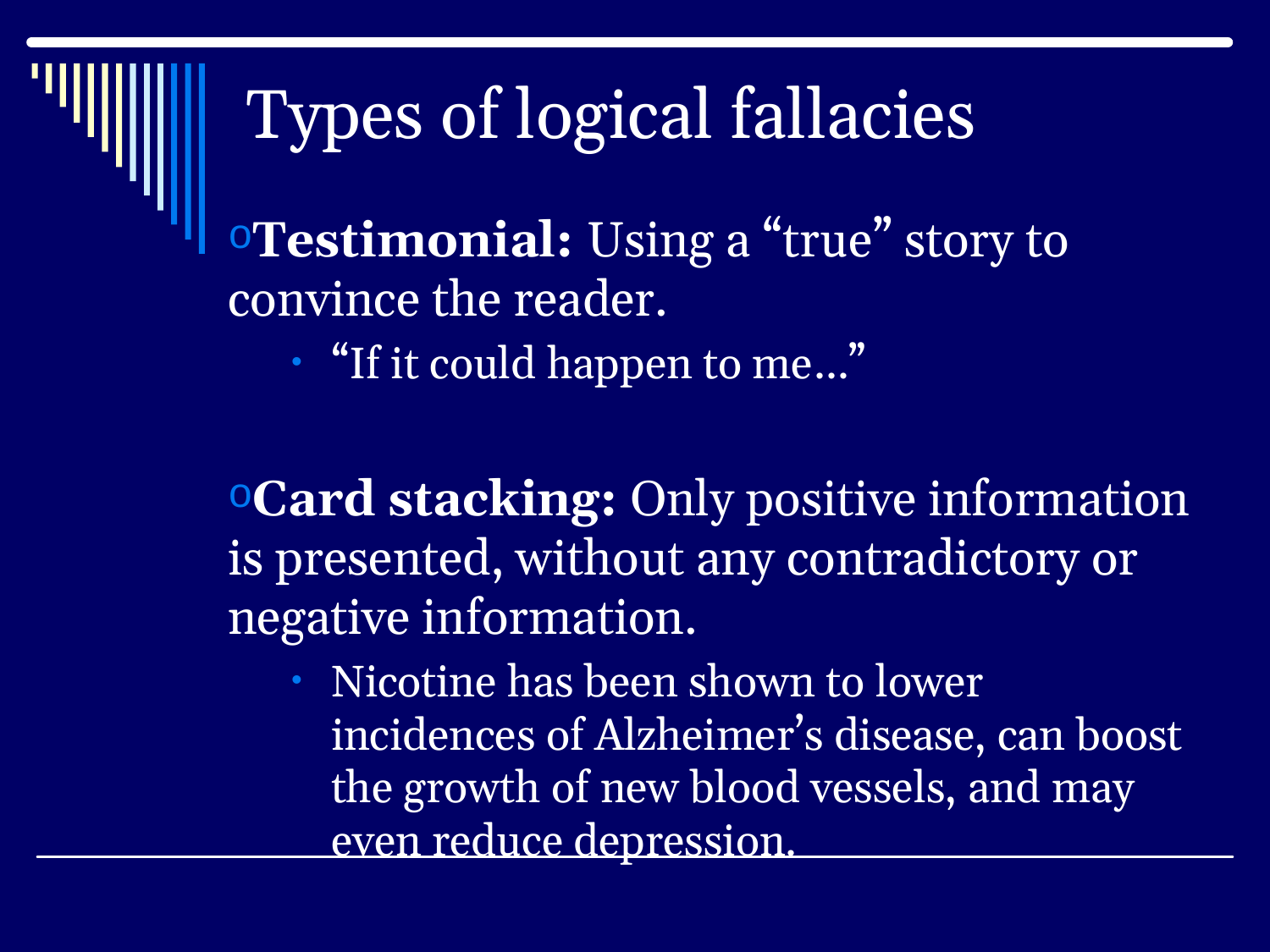

# Types of logical fallacies
Testimonial: Using a “true” story to convince the reader.
“If it could happen to me…”

Card stacking: Only positive information is presented, without any contradictory or negative information.
Nicotine has been shown to lower incidences of Alzheimer’s disease, can boost the growth of new blood vessels, and may even reduce depression.